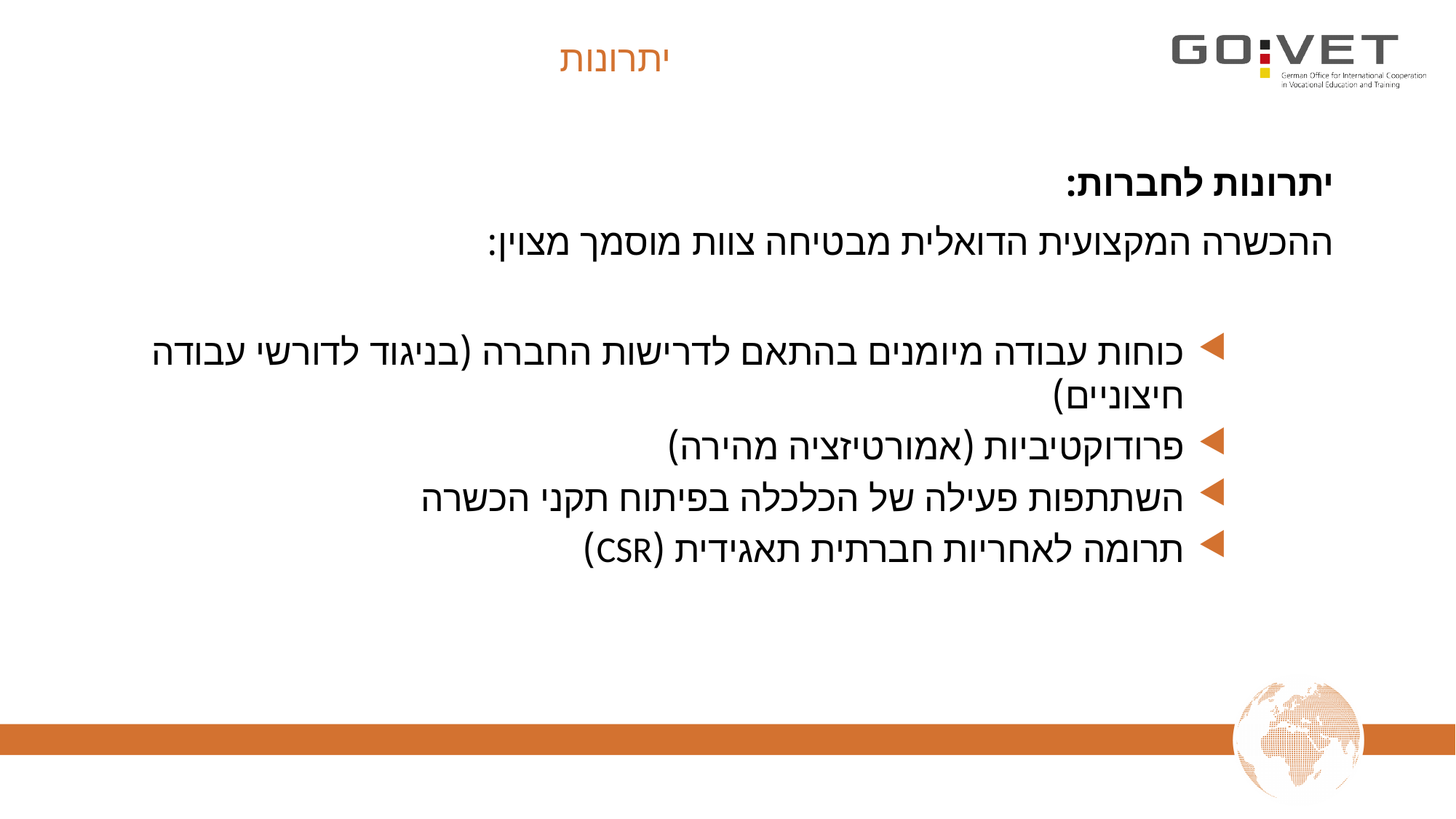

# יתרונות
יתרונות לחברות:
ההכשרה המקצועית הדואלית מבטיחה צוות מוסמך מצוין:

כוחות עבודה מיומנים בהתאם לדרישות החברה (בניגוד לדורשי עבודה חיצוניים)
פרודוקטיביות (אמורטיזציה מהירה)
השתתפות פעילה של הכלכלה בפיתוח תקני הכשרה
תרומה לאחריות חברתית תאגידית (CSR)